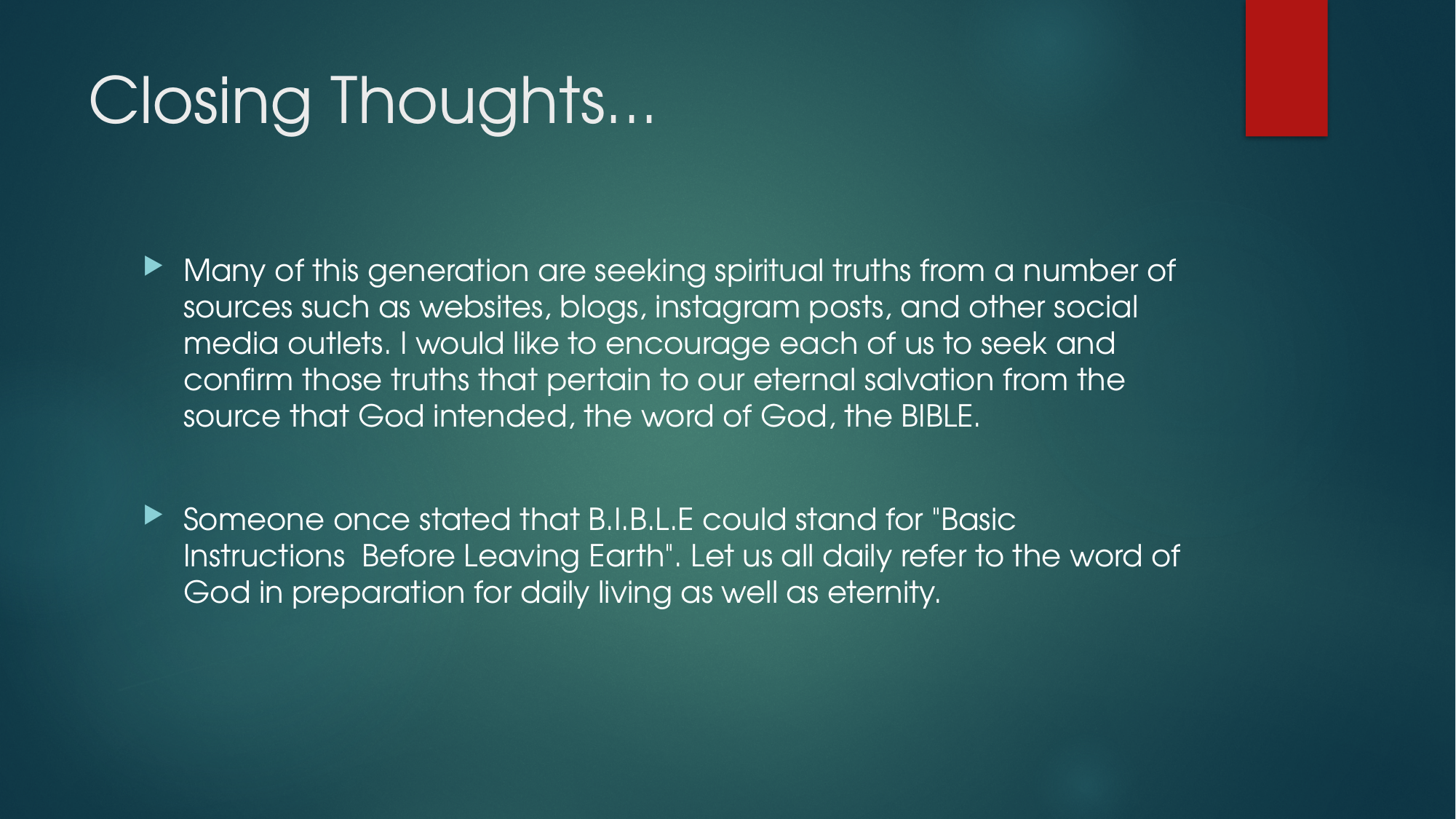

# Closing Thoughts...
Many of this generation are seeking spiritual truths from a number of sources such as websites, blogs, instagram posts, and other social media outlets. I would like to encourage each of us to seek and confirm those truths that pertain to our eternal salvation from the source that God intended, the word of God, the BIBLE.

Someone once stated that B.I.B.L.E could stand for "Basic Instructions  Before Leaving Earth". Let us all daily refer to the word of God in preparation for daily living as well as eternity.